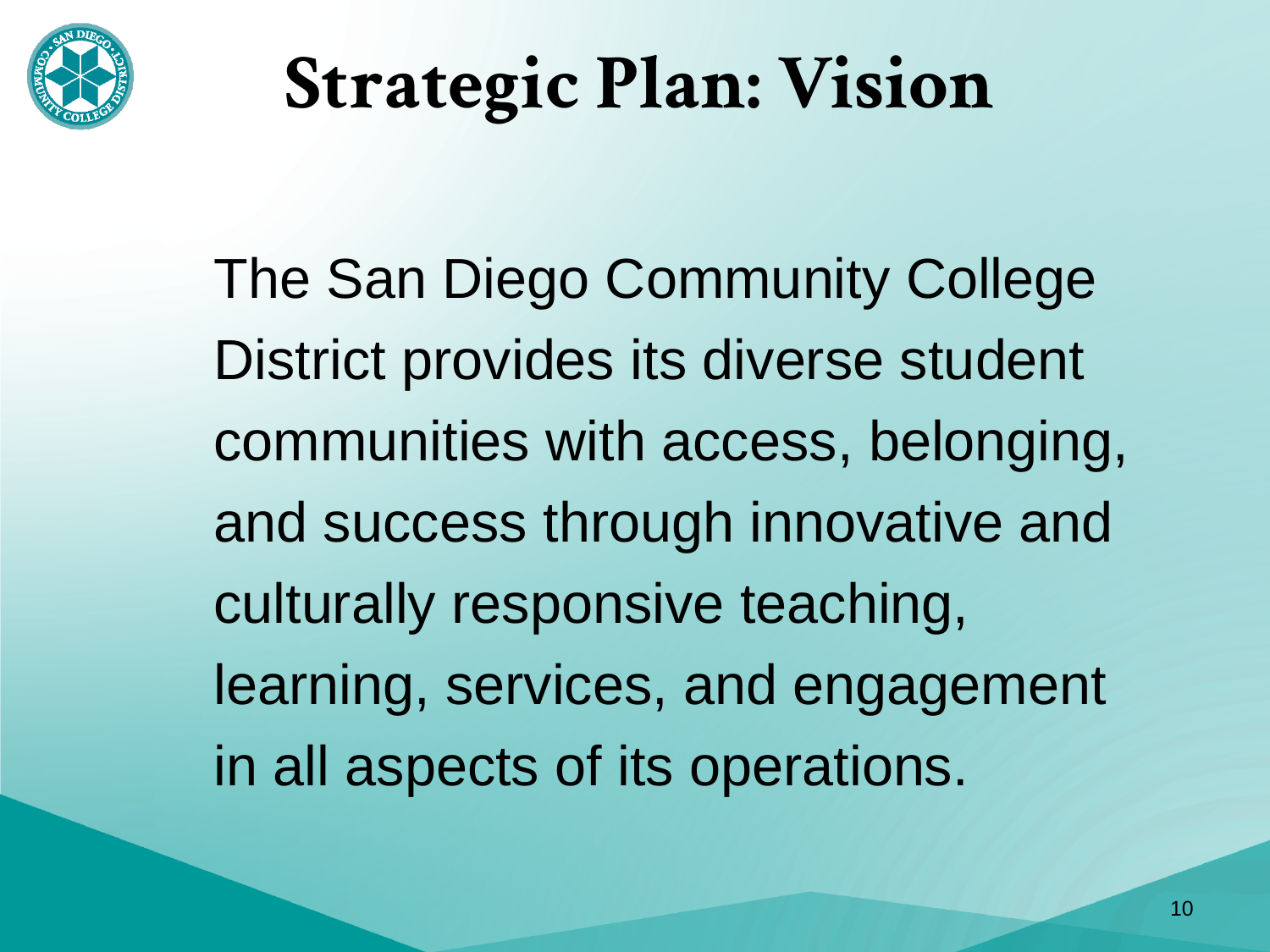

# Strategic Plan: Vision
The San Diego Community College District provides its diverse student communities with access, belonging, and success through innovative and culturally responsive teaching, learning, services, and engagement in all aspects of its operations.
10